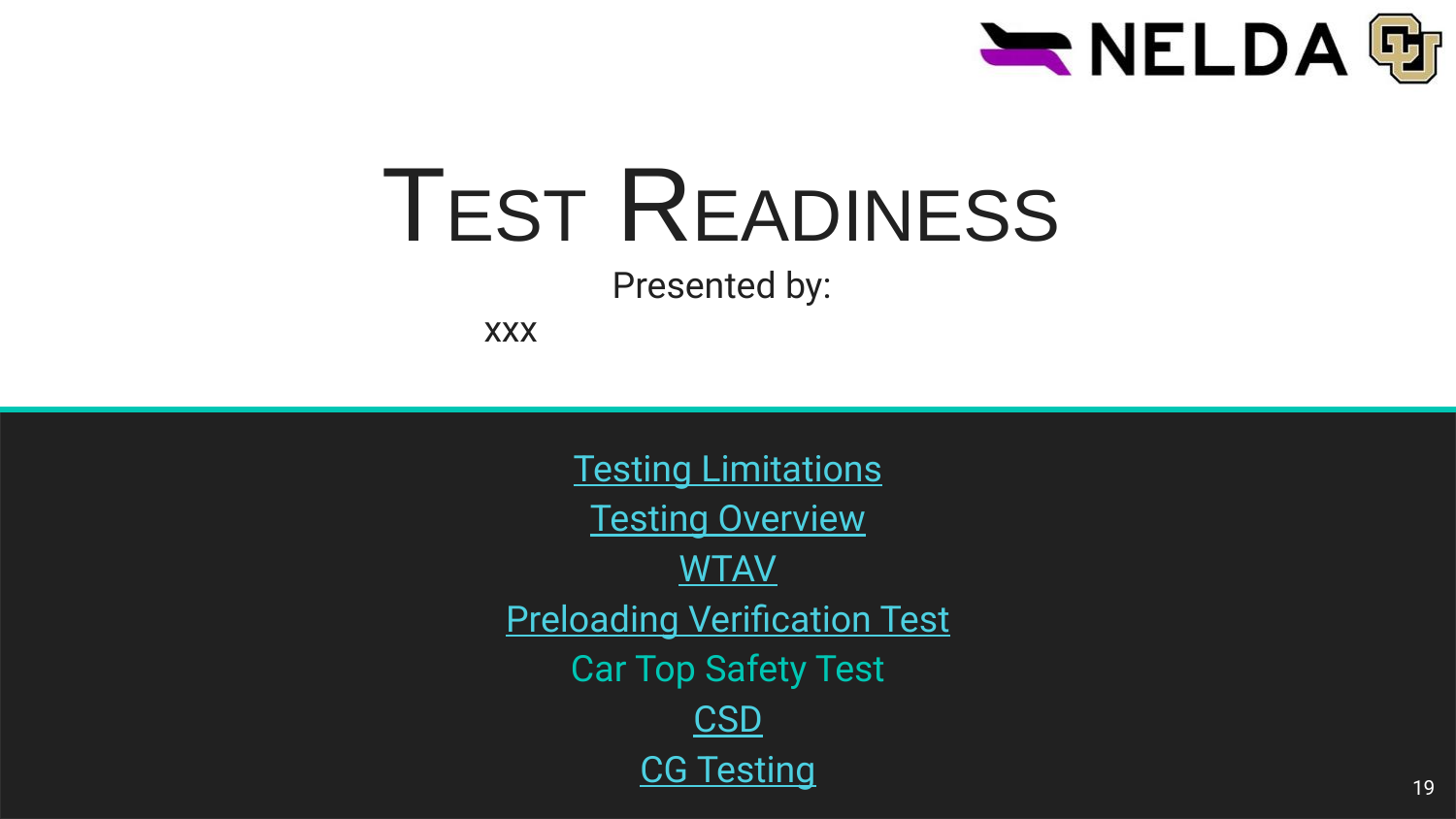

# TEST READINESS
Presented by:
xxx
Testing Limitations
Testing Overview
WTAV
Preloading Verification Test
Car Top Safety Test
CSD
CG Testing
19